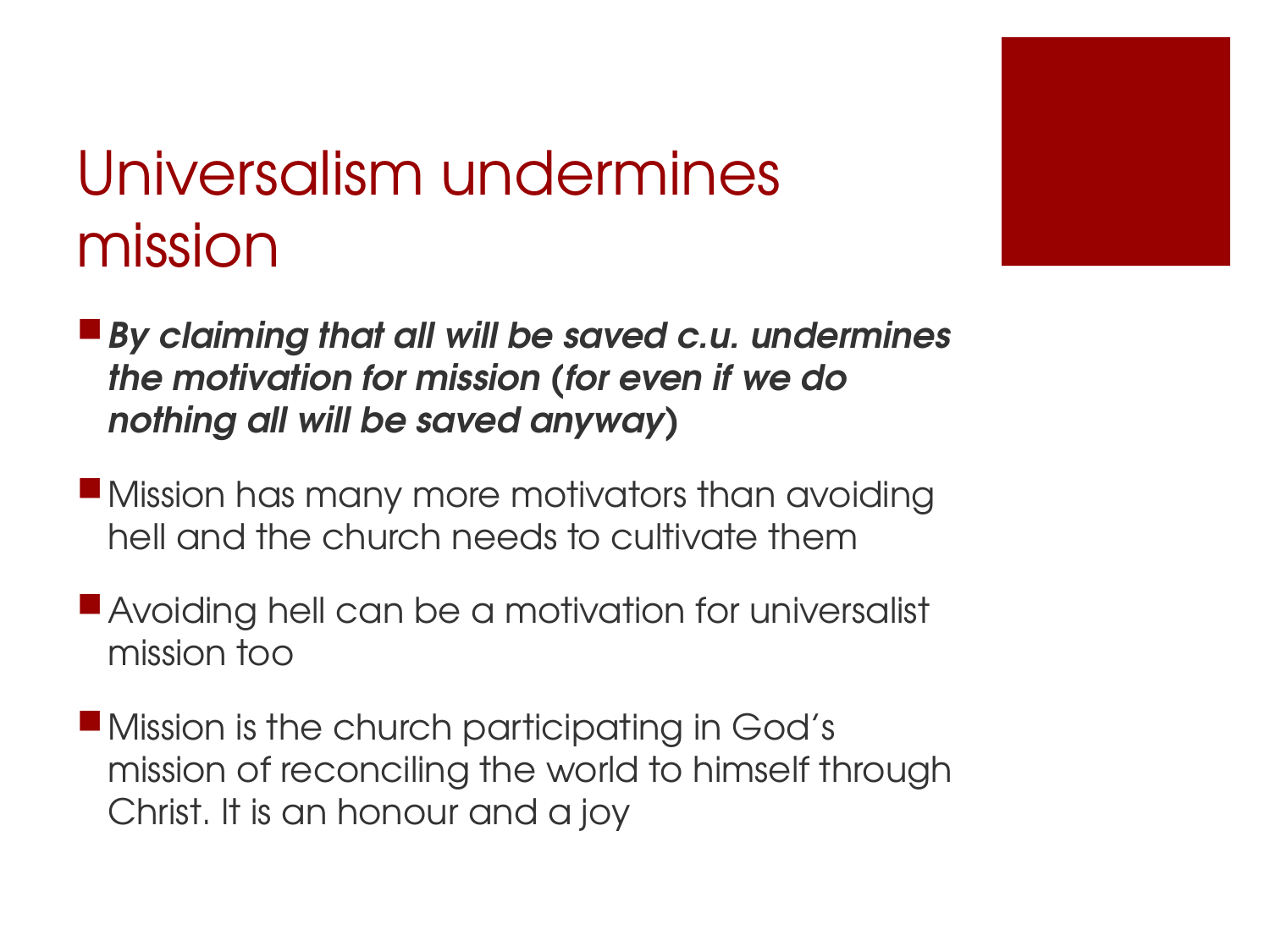

# Universalism undermines mission
By claiming that all will be saved c.u. undermines the motivation for mission (for even if we do nothing all will be saved anyway)
Mission has many more motivators than avoiding hell and the church needs to cultivate them
Avoiding hell can be a motivation for universalist mission too
Mission is the church participating in God’s mission of reconciling the world to himself through Christ. It is an honour and a joy